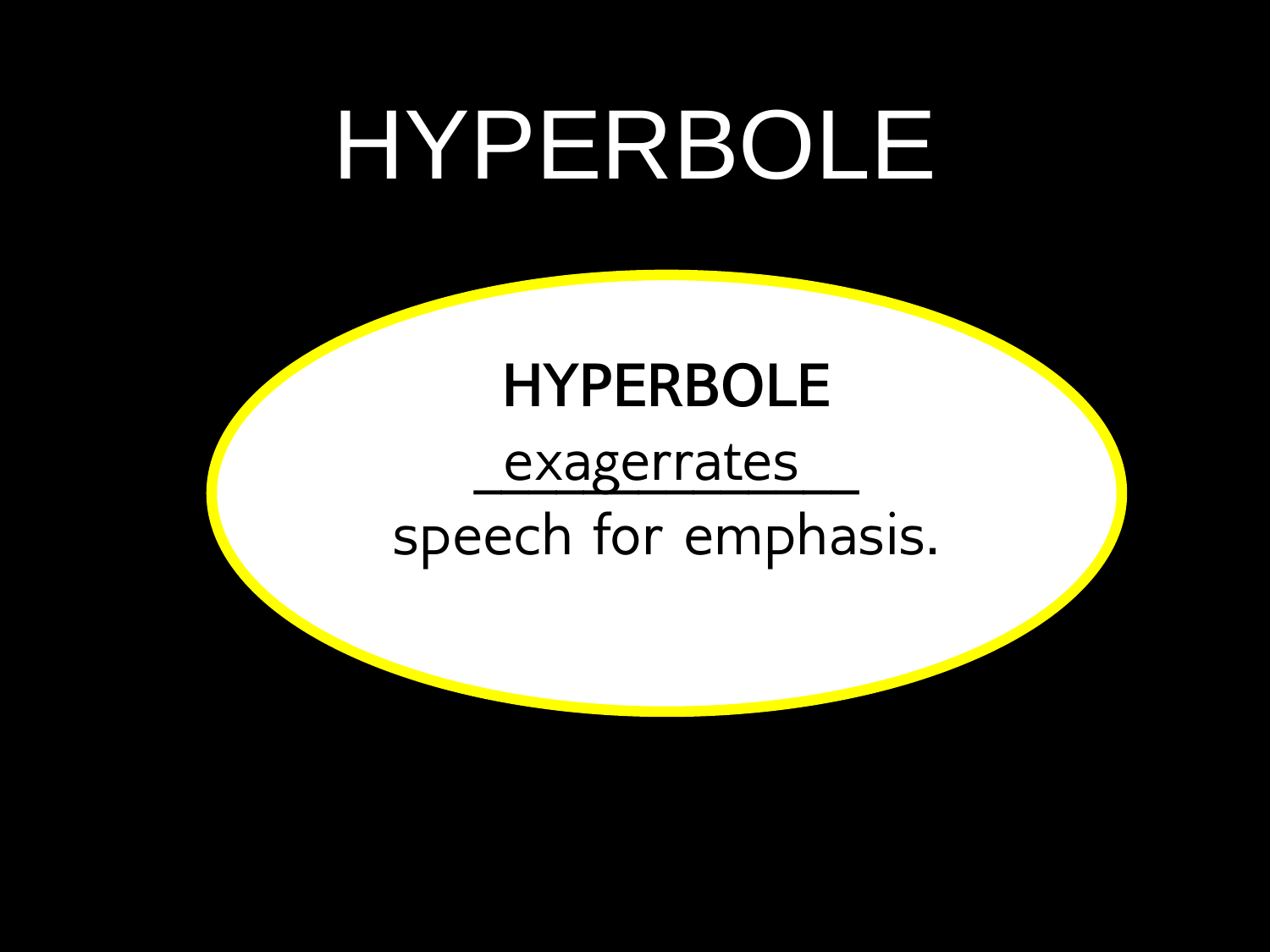

HYPERBOLE
HYPERBOLE
______________
speech for emphasis.

exagerrates